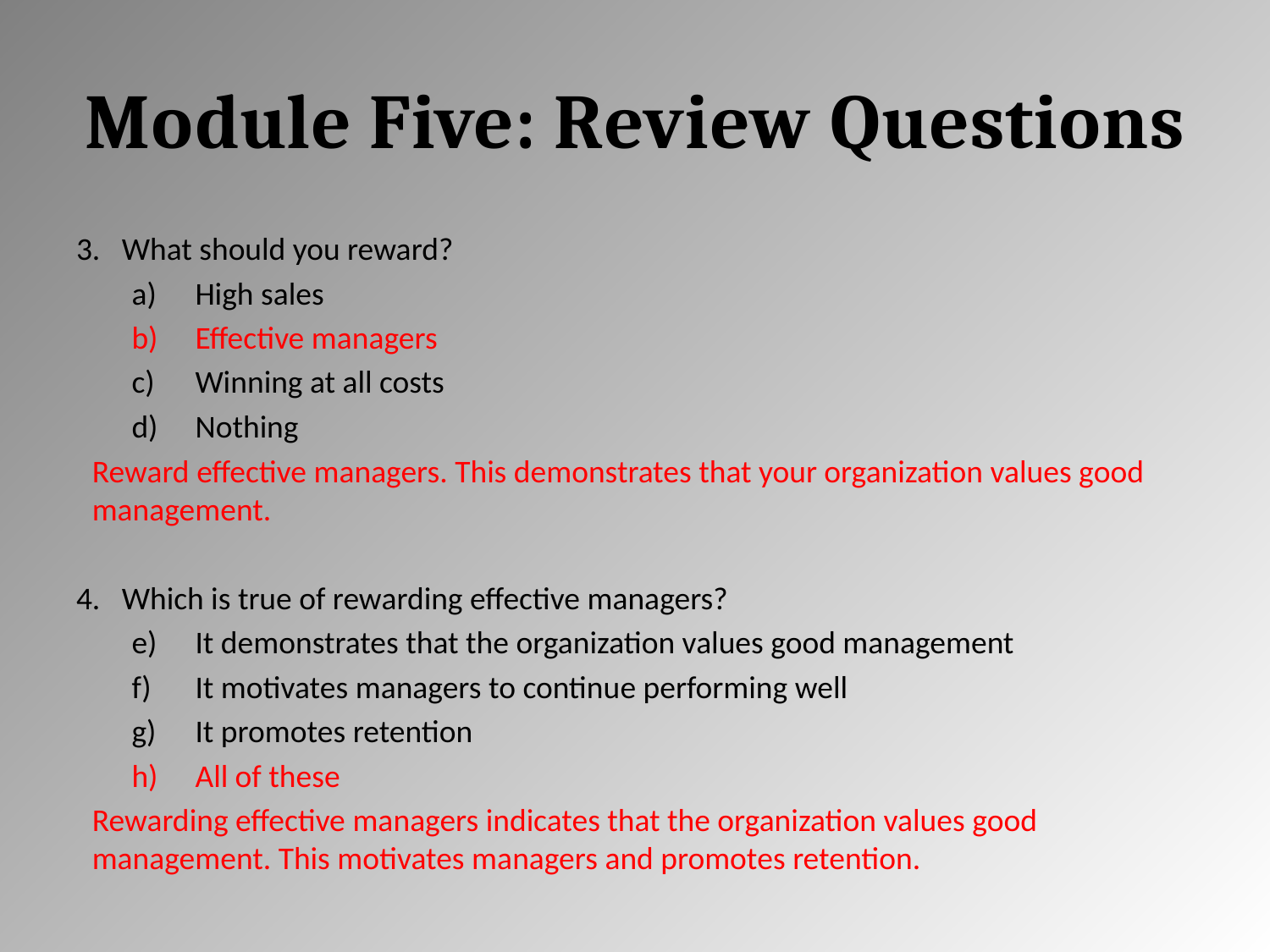

# Module Five: Review Questions
3.   What should you reward?
High sales
Effective managers
Winning at all costs
Nothing
	Reward effective managers. This demonstrates that your organization values good management.

4.   Which is true of rewarding effective managers?
It demonstrates that the organization values good management
It motivates managers to continue performing well
It promotes retention
All of these
	Rewarding effective managers indicates that the organization values good management. This motivates managers and promotes retention.